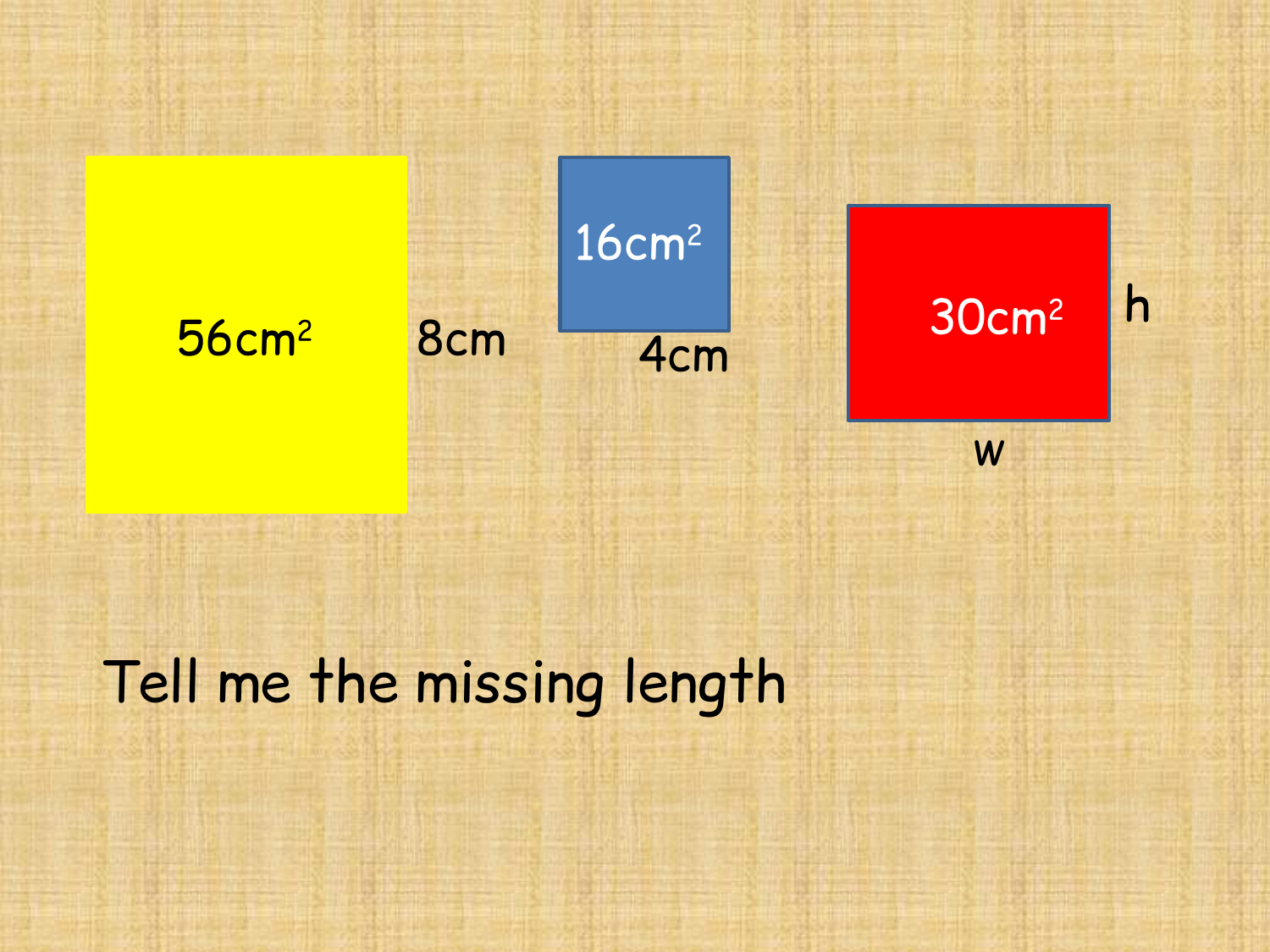

16cm2
h
30cm2
56cm2
8cm
4cm
w
Tell me the missing length